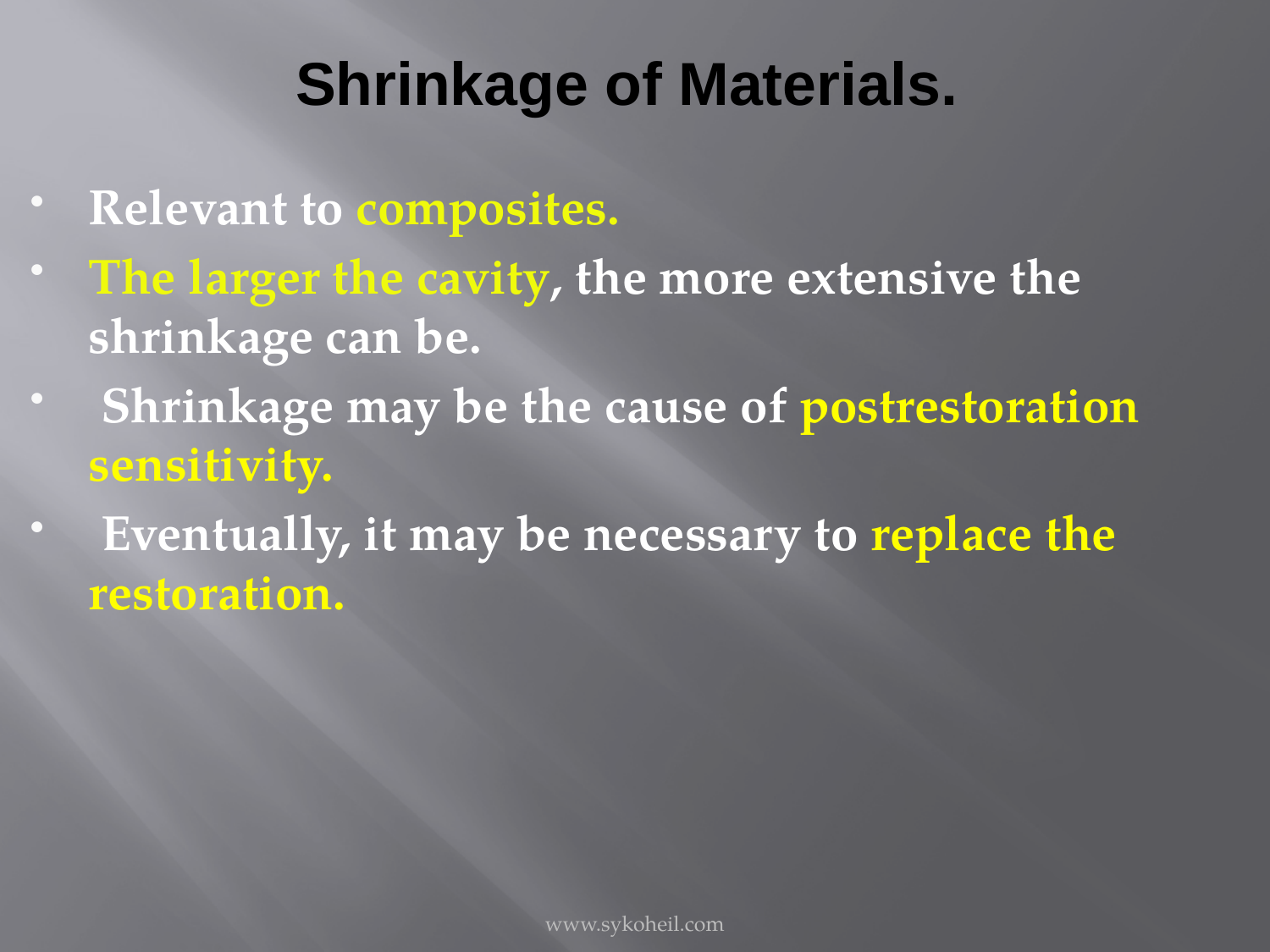

# Shrinkage of Materials.
Relevant to composites.
The larger the cavity, the more extensive the shrinkage can be.
 Shrinkage may be the cause of postrestoration sensitivity.
 Eventually, it may be necessary to replace the restoration.
www.sykoheil.com